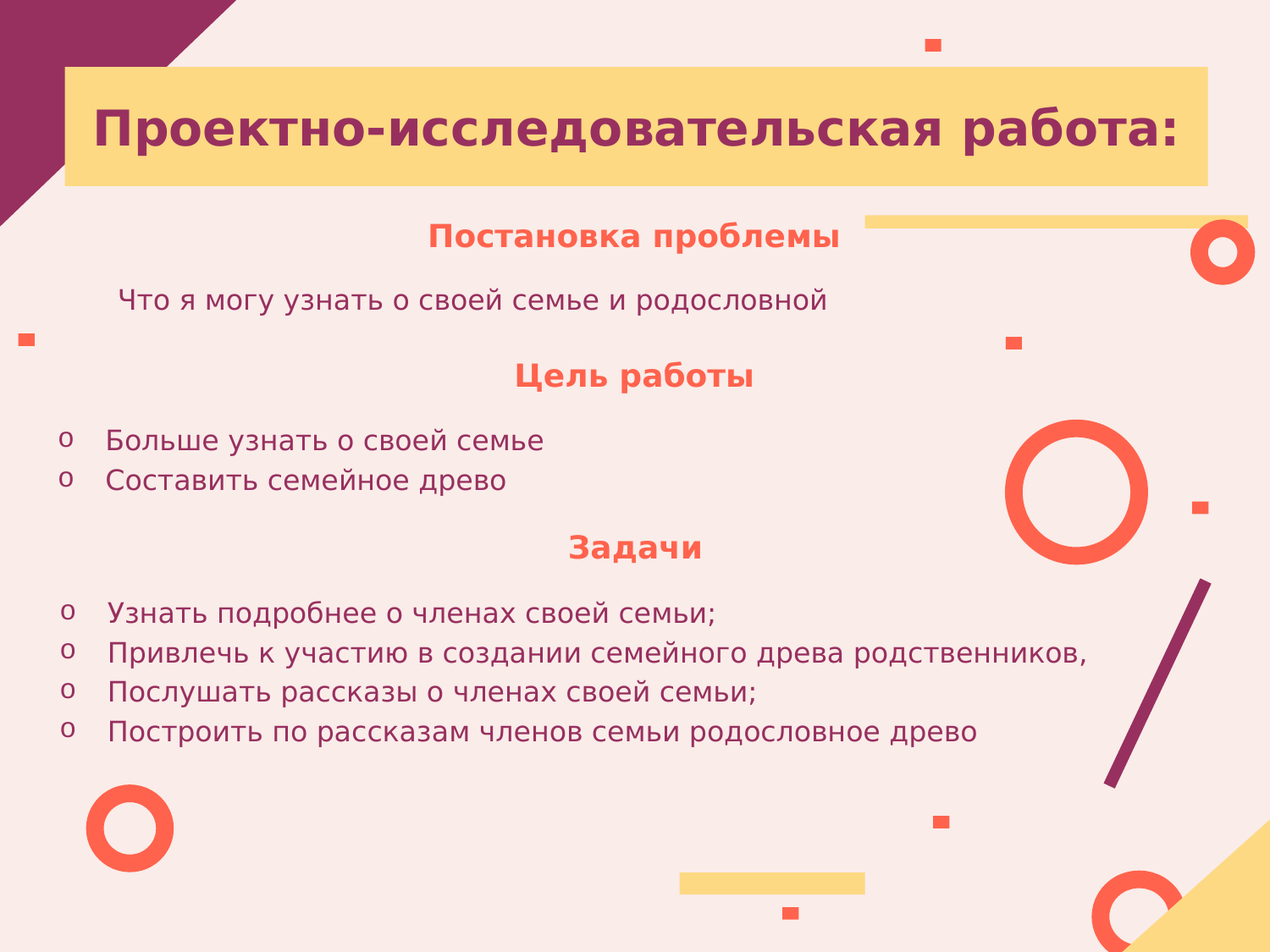

# Проектно-исследовательская работа:
Постановка проблемы
Что я могу узнать о своей семье и родословной

Цель работы
Больше узнать о своей семье
Составить семейное древо

Задачи
Узнать подробнее о членах своей семьи;
Привлечь к участию в создании семейного древа родственников,
Послушать рассказы о членах своей семьи;
Построить по рассказам членов семьи родословное древо